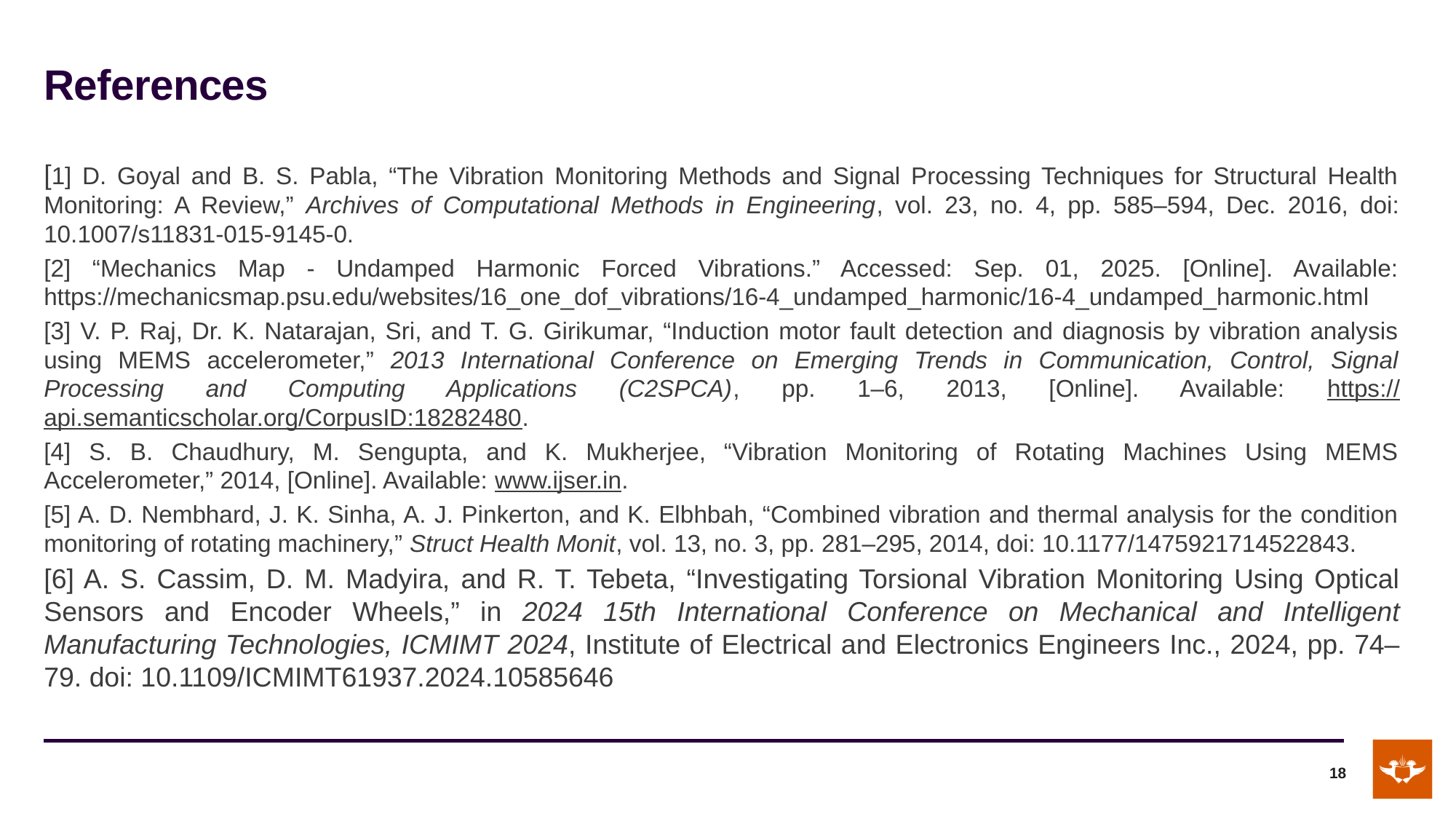

# References
[1] D. Goyal and B. S. Pabla, “The Vibration Monitoring Methods and Signal Processing Techniques for Structural Health Monitoring: A Review,” Archives of Computational Methods in Engineering, vol. 23, no. 4, pp. 585–594, Dec. 2016, doi: 10.1007/s11831-015-9145-0.
[2] “Mechanics Map - Undamped Harmonic Forced Vibrations.” Accessed: Sep. 01, 2025. [Online]. Available: https://mechanicsmap.psu.edu/websites/16_one_dof_vibrations/16-4_undamped_harmonic/16-4_undamped_harmonic.html
[3] V. P. Raj, Dr. K. Natarajan, Sri, and T. G. Girikumar, “Induction motor fault detection and diagnosis by vibration analysis using MEMS accelerometer,” 2013 International Conference on Emerging Trends in Communication, Control, Signal Processing and Computing Applications (C2SPCA), pp. 1–6, 2013, [Online]. Available: https://api.semanticscholar.org/CorpusID:18282480.
[4] S. B. Chaudhury, M. Sengupta, and K. Mukherjee, “Vibration Monitoring of Rotating Machines Using MEMS Accelerometer,” 2014, [Online]. Available: www.ijser.in.
[5] A. D. Nembhard, J. K. Sinha, A. J. Pinkerton, and K. Elbhbah, “Combined vibration and thermal analysis for the condition monitoring of rotating machinery,” Struct Health Monit, vol. 13, no. 3, pp. 281–295, 2014, doi: 10.1177/1475921714522843.
[6] A. S. Cassim, D. M. Madyira, and R. T. Tebeta, “Investigating Torsional Vibration Monitoring Using Optical Sensors and Encoder Wheels,” in 2024 15th International Conference on Mechanical and Intelligent Manufacturing Technologies, ICMIMT 2024, Institute of Electrical and Electronics Engineers Inc., 2024, pp. 74–79. doi: 10.1109/ICMIMT61937.2024.10585646